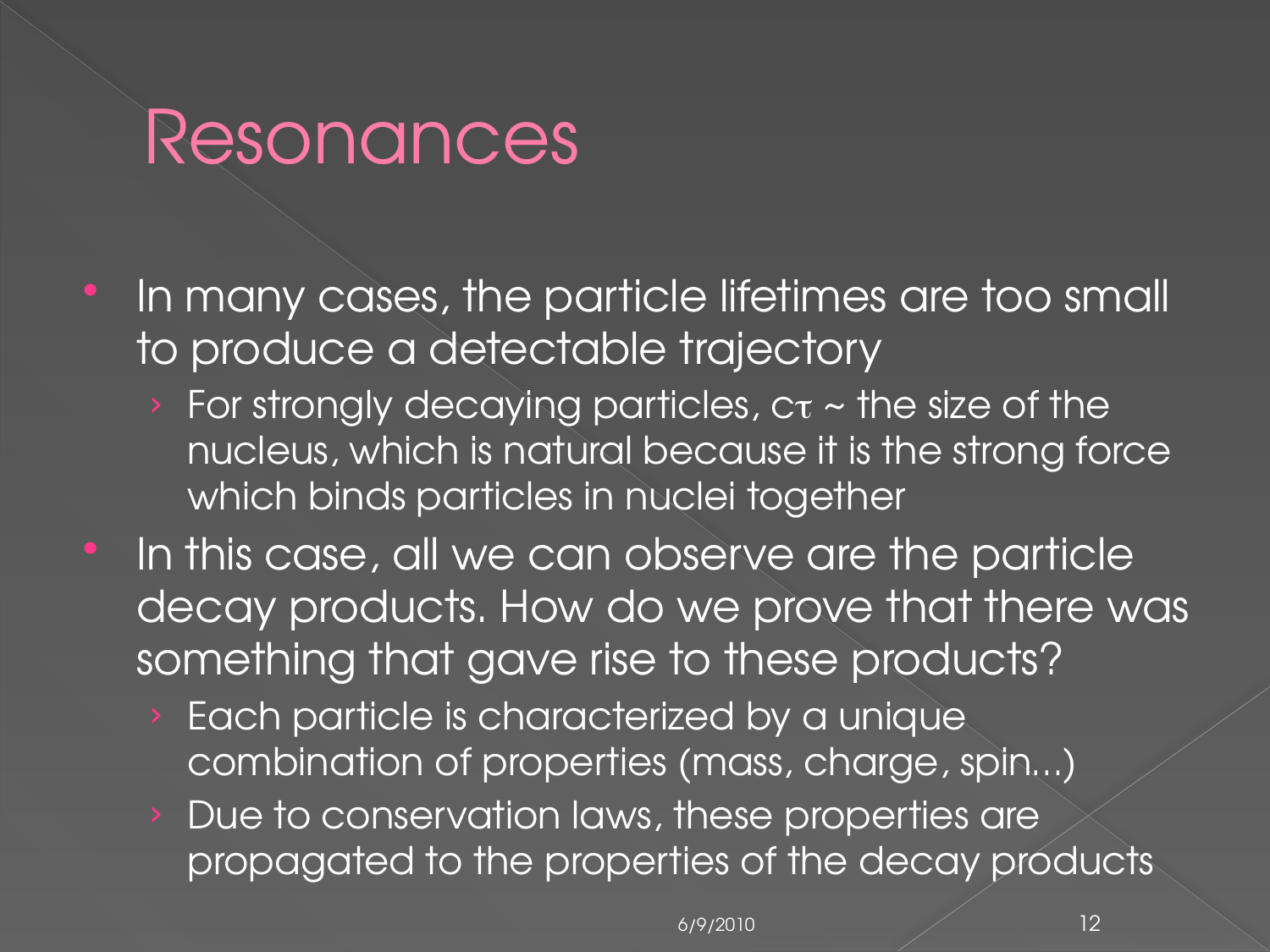

# Resonances
In many cases, the particle lifetimes are too small to produce a detectable trajectory
For strongly decaying particles, cτ ~ the size of the nucleus, which is natural because it is the strong force which binds particles in nuclei together
In this case, all we can observe are the particle decay products. How do we prove that there was something that gave rise to these products?
Each particle is characterized by a unique combination of properties (mass, charge, spin…)
Due to conservation laws, these properties are propagated to the properties of the decay products

6/9/2010
12